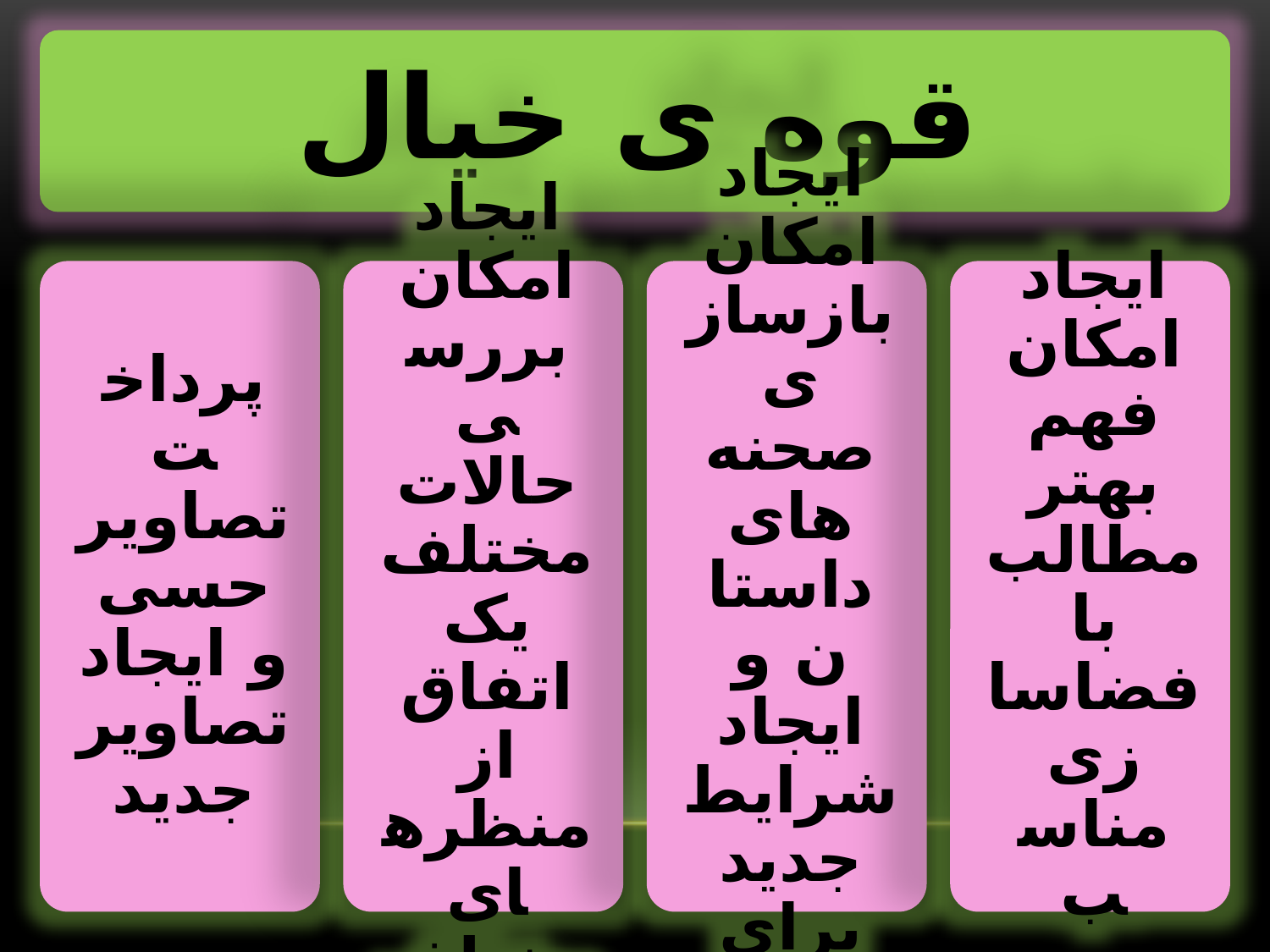

قوه ی خیال
پرداخت تصاویرحسی و ایجاد تصاویر جدید
ایجاد امکان بررسی حالات مختلف یک اتفاق از منظرهای مختلف
ایجاد امکان بازسازی صحنه های داستان و ایجاد شرایط جدید برای آن
ایجاد امکان فهم بهتر مطالب با فضاسازی مناسب